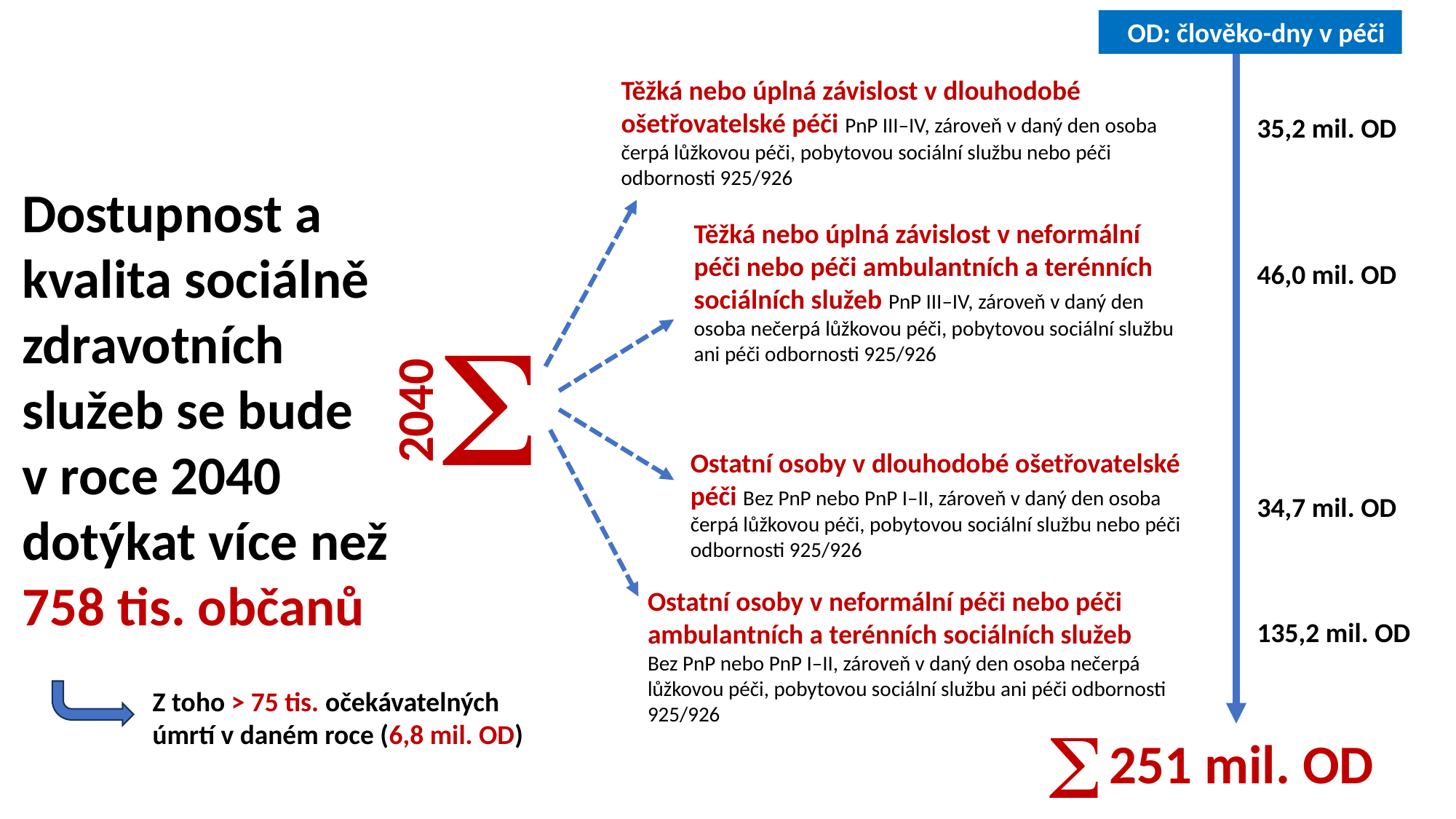

OD: člověko-dny v péči
Těžká nebo úplná závislost v dlouhodobé ošetřovatelské péči PnP III–IV, zároveň v daný den osoba čerpá lůžkovou péči, pobytovou sociální službu nebo péči odbornosti 925/926
35,2 mil. OD
Dostupnost a kvalita sociálně zdravotních služeb se bude v roce 2040 dotýkat více než 758 tis. občanů
Těžká nebo úplná závislost v neformální péči nebo péči ambulantních a terénních sociálních služeb PnP III–IV, zároveň v daný den osoba nečerpá lůžkovou péči, pobytovou sociální službu ani péči odbornosti 925/926
46,0 mil. OD
Σ
2040
Ostatní osoby v dlouhodobé ošetřovatelské péči Bez PnP nebo PnP I–II, zároveň v daný den osoba čerpá lůžkovou péči, pobytovou sociální službu nebo péči odbornosti 925/926
34,7 mil. OD
Ostatní osoby v neformální péči nebo péči ambulantních a terénních sociálních služeb
Bez PnP nebo PnP I–II, zároveň v daný den osoba nečerpá lůžkovou péči, pobytovou sociální službu ani péči odbornosti 925/926
135,2 mil. OD
Z toho > 75 tis. očekávatelných úmrtí v daném roce (6,8 mil. OD)

Σ
251 mil. OD